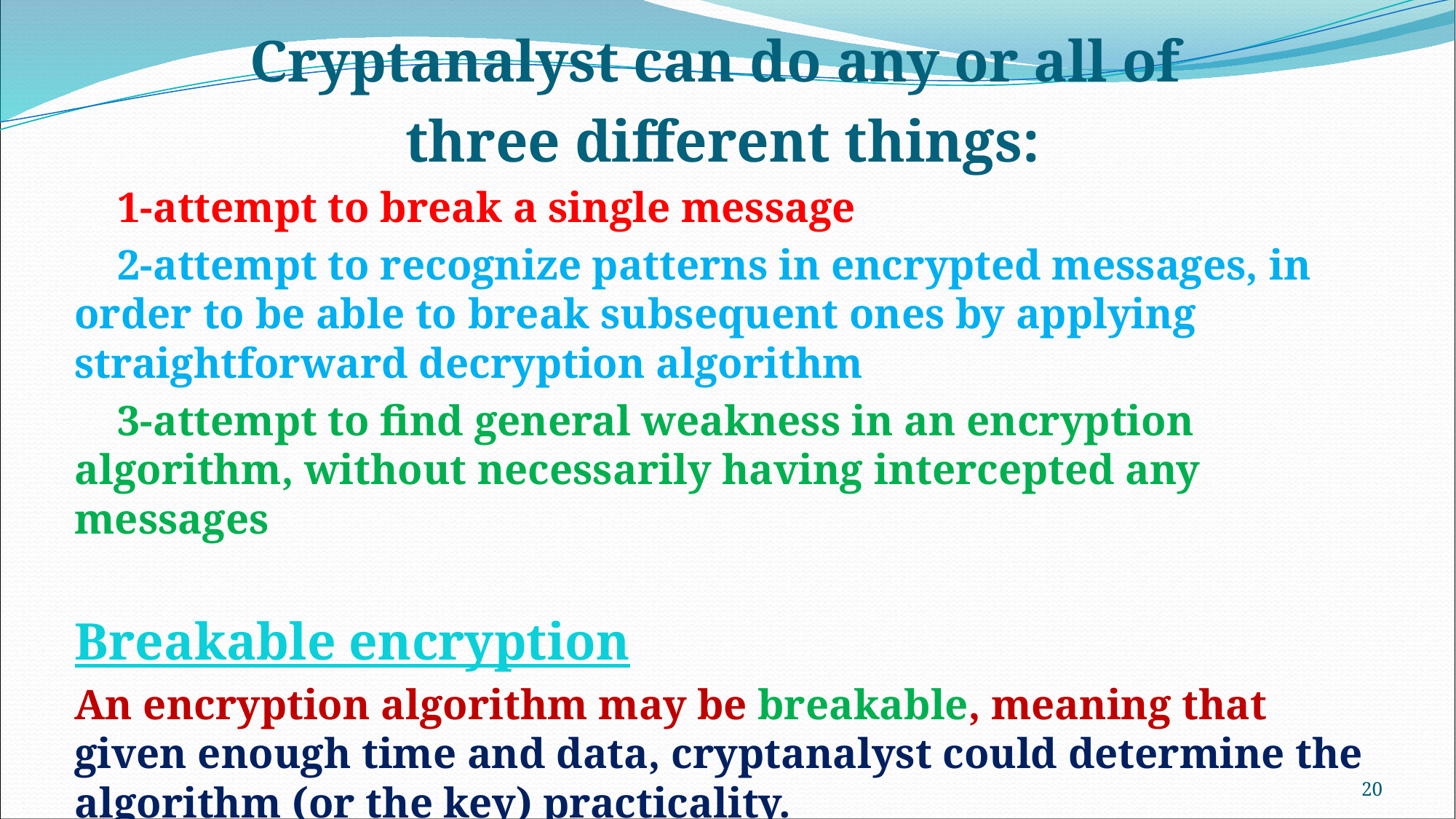

Cryptanalyst can do any or all of
three different things:
    1-attempt to break a single message
    2-attempt to recognize patterns in encrypted messages, in order to be able to break subsequent ones by applying straightforward decryption algorithm
    3-attempt to find general weakness in an encryption algorithm, without necessarily having intercepted any messages

Breakable encryption
An encryption algorithm may be breakable, meaning that given enough time and data, cryptanalyst could determine the algorithm (or the key) practicality.
20